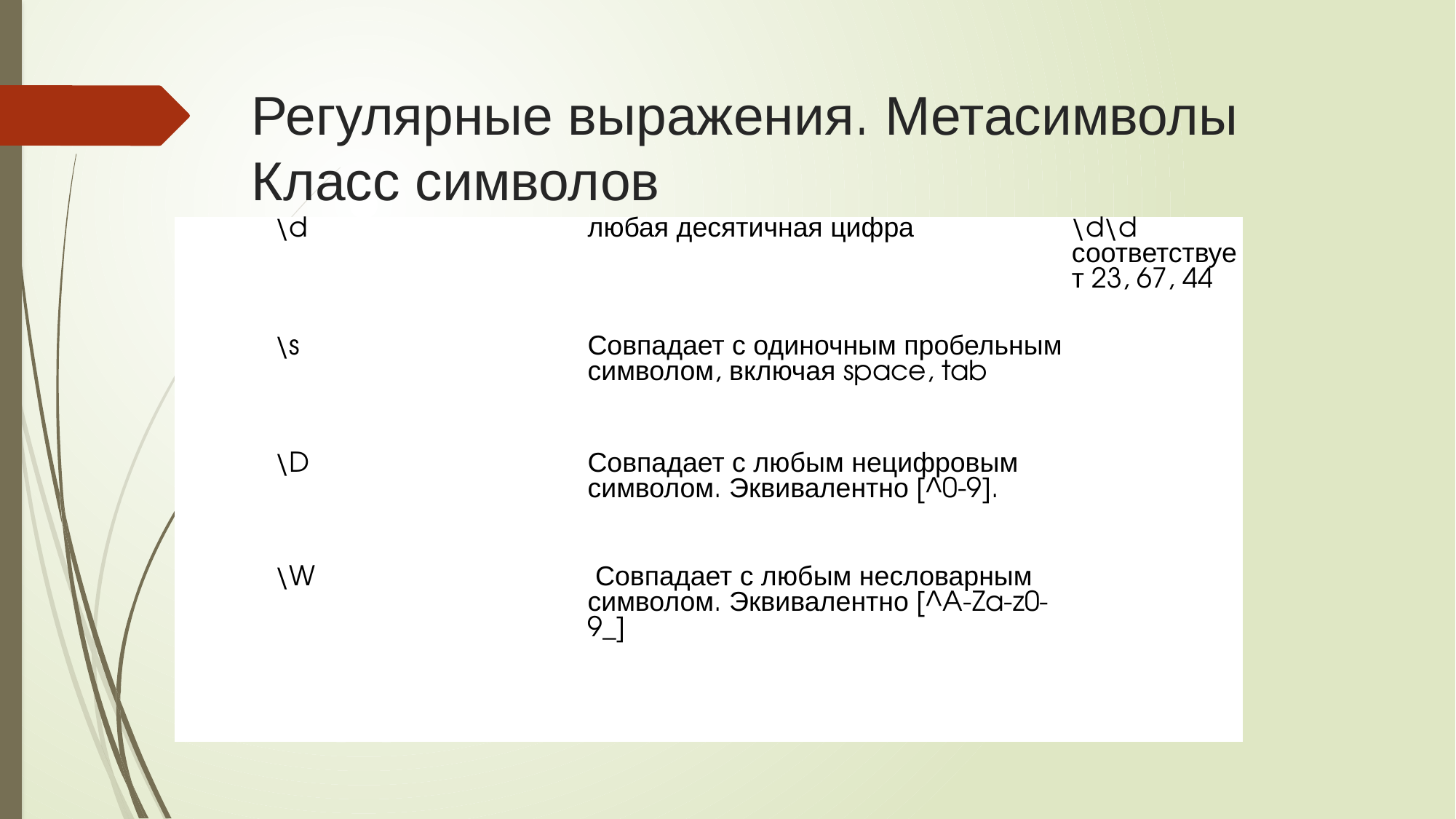

# Регулярные выражения. Метасимволы Класс символов

|  | \d | любая десятичная цифра | \d\d соответствует 23, 67, 44 |
| --- | --- | --- | --- |
|  | \s | Совпадает с одиночным пробельным символом, включая space, tab |  |
|  | \D | Совпадает с любым нецифровым символом. Эквивалентно [^0-9]. |  |
|  | \W | Совпадает с любым несловарным символом. Эквивалентно [^A-Za-z0-9\_] |  |